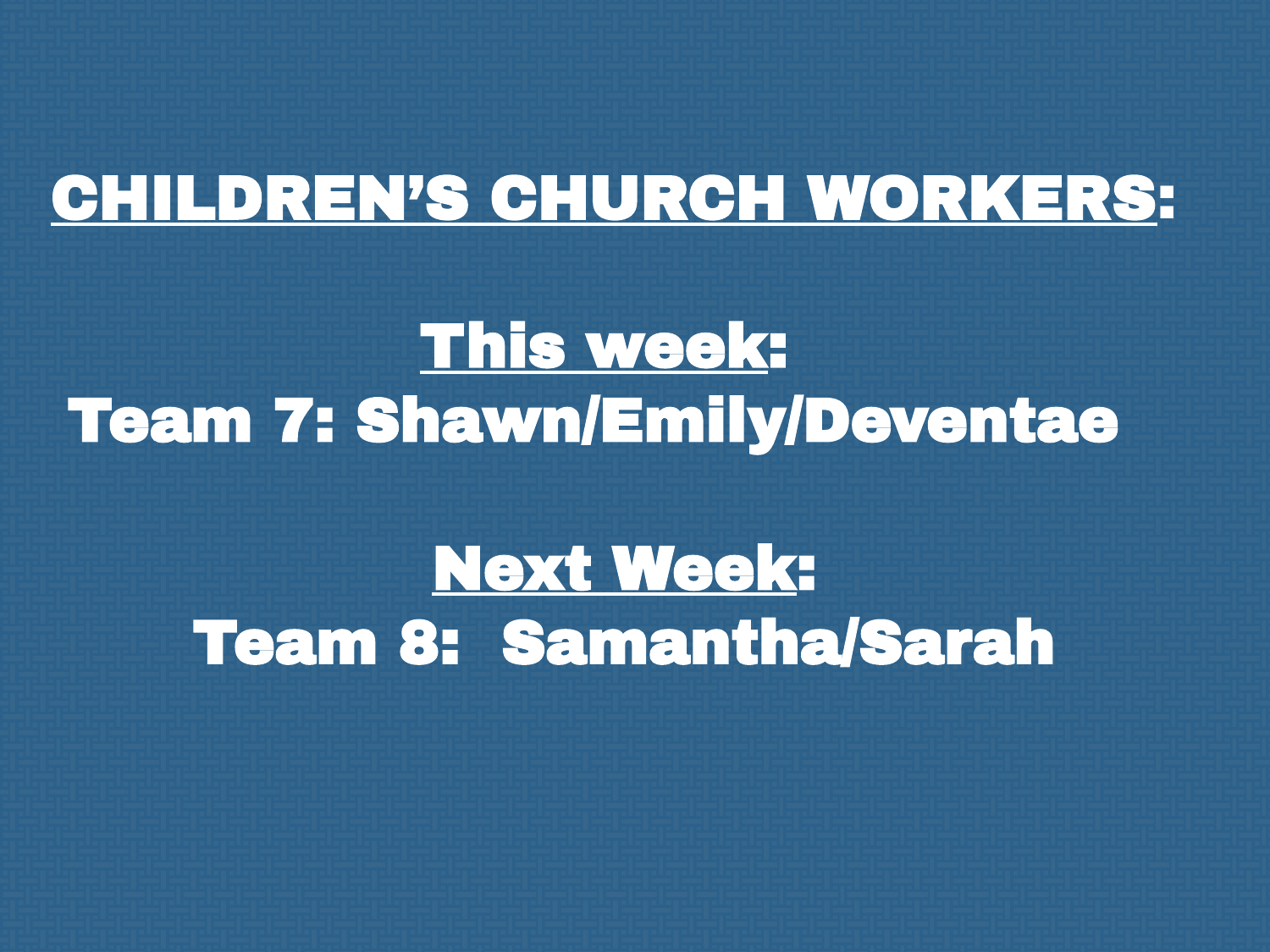

CHILDREN’S CHURCH WORKERS:

This week:
Team 7: Shawn/Emily/Deventae

Next Week:
Team 8:  Samantha/Sarah